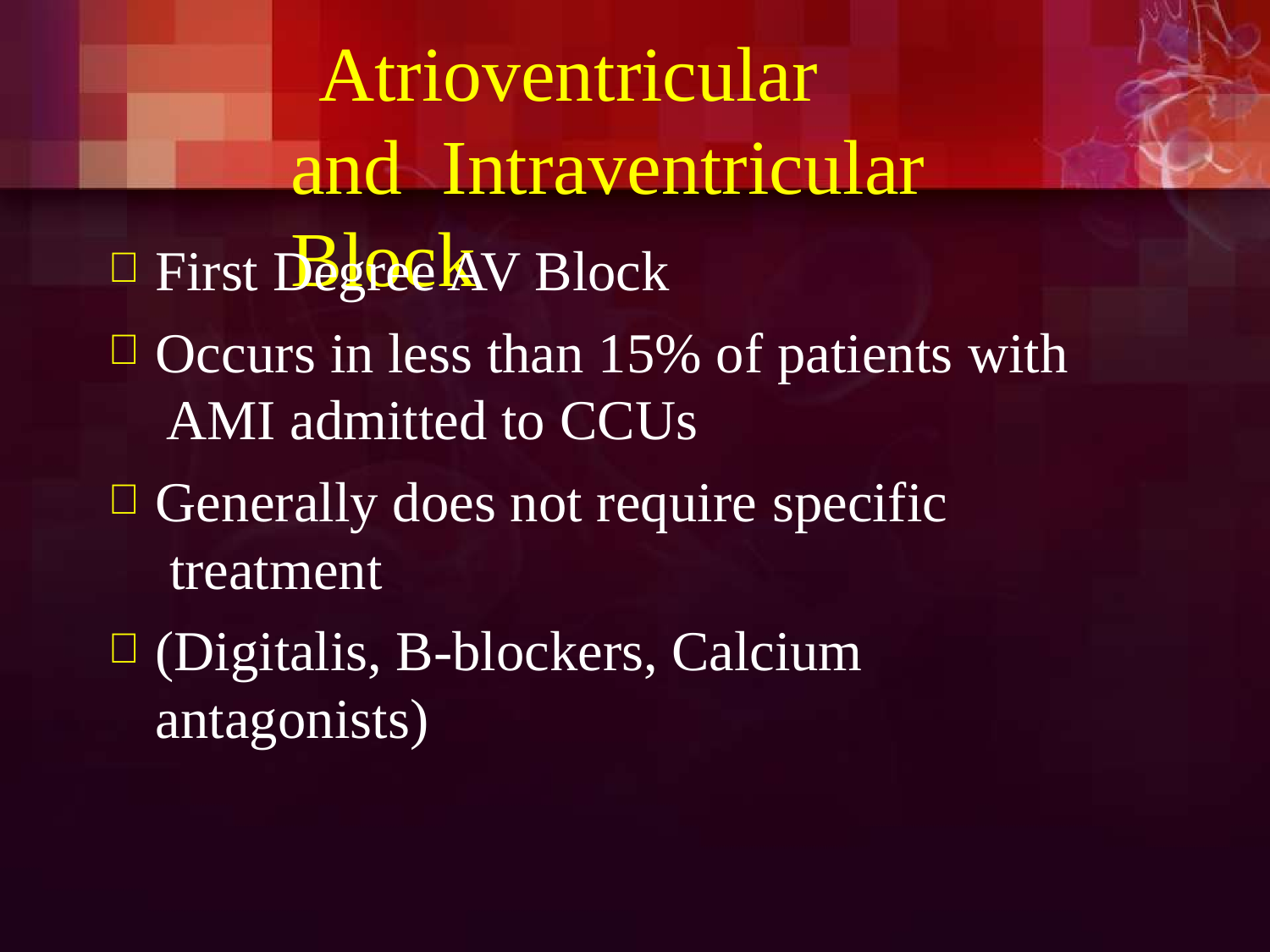

# Atrioventricular	and  Intraventricular	Block
First Degree AV Block
Occurs in less than 15% of patients with  AMI admitted to CCUs
Generally does not require specific  treatment
(Digitalis, B-blockers, Calcium antagonists)